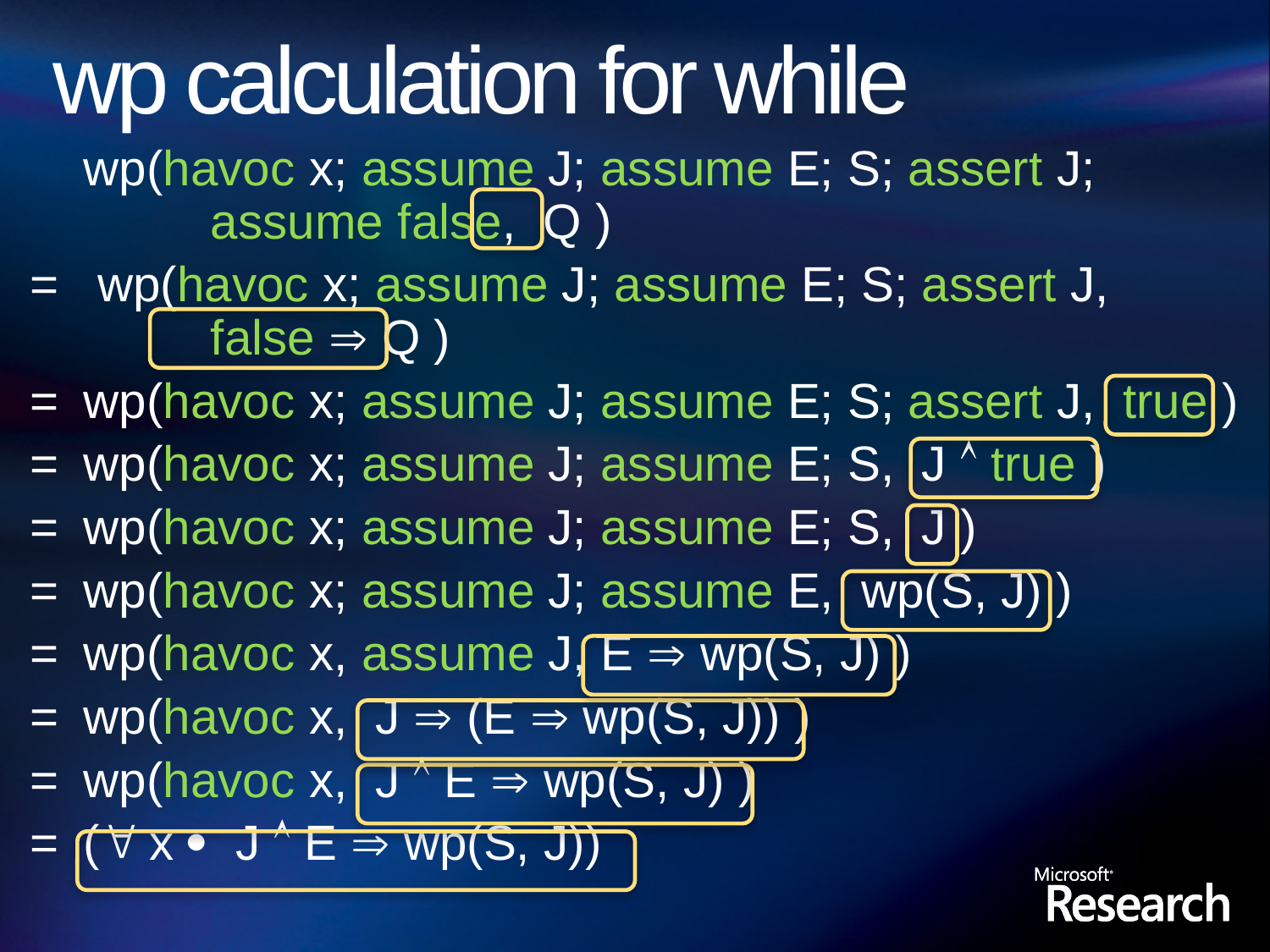

# wp calculation for while
	wp(havoc x; assume J; assume E; S; assert J;
	assume false,  Q )
=	 wp(havoc x; assume J; assume E; S; assert J,
	false ⇒ Q )
=	wp(havoc x; assume J; assume E; S; assert J,  true )
=	wp(havoc x; assume J; assume E; S,  J ∧ true )
=	wp(havoc x; assume J; assume E; S,  J )
=	wp(havoc x; assume J; assume E,  wp(S, J) )
=	wp(havoc x, assume J, E ⇒ wp(S, J) )
=	wp(havoc x,  J ⇒ (E ⇒ wp(S, J)) )
=	wp(havoc x,  J ∧ E ⇒ wp(S, J) )
=	(∀ x •  J ∧ E ⇒ wp(S, J))